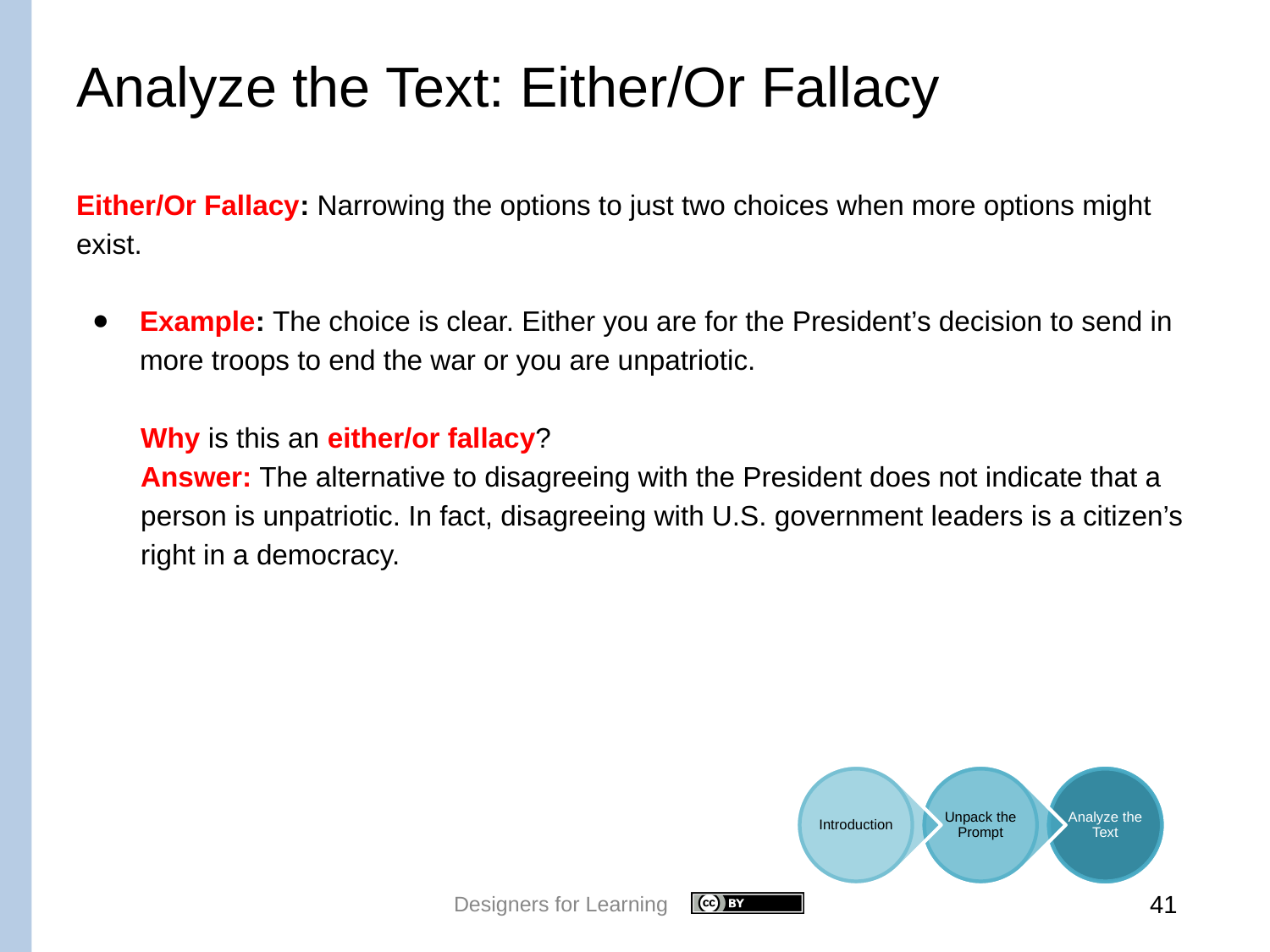

# Analyze the Text: Either/Or Fallacy
Either/Or Fallacy: Narrowing the options to just two choices when more options might exist.

Example: The choice is clear. Either you are for the President’s decision to send in more troops to end the war or you are unpatriotic.

Why is this an either/or fallacy?
Answer: The alternative to disagreeing with the President does not indicate that a person is unpatriotic. In fact, disagreeing with U.S. government leaders is a citizen’s right in a democracy.

Analyze the Text
Unpack the Prompt
Introduction
Designers for Learning
       41